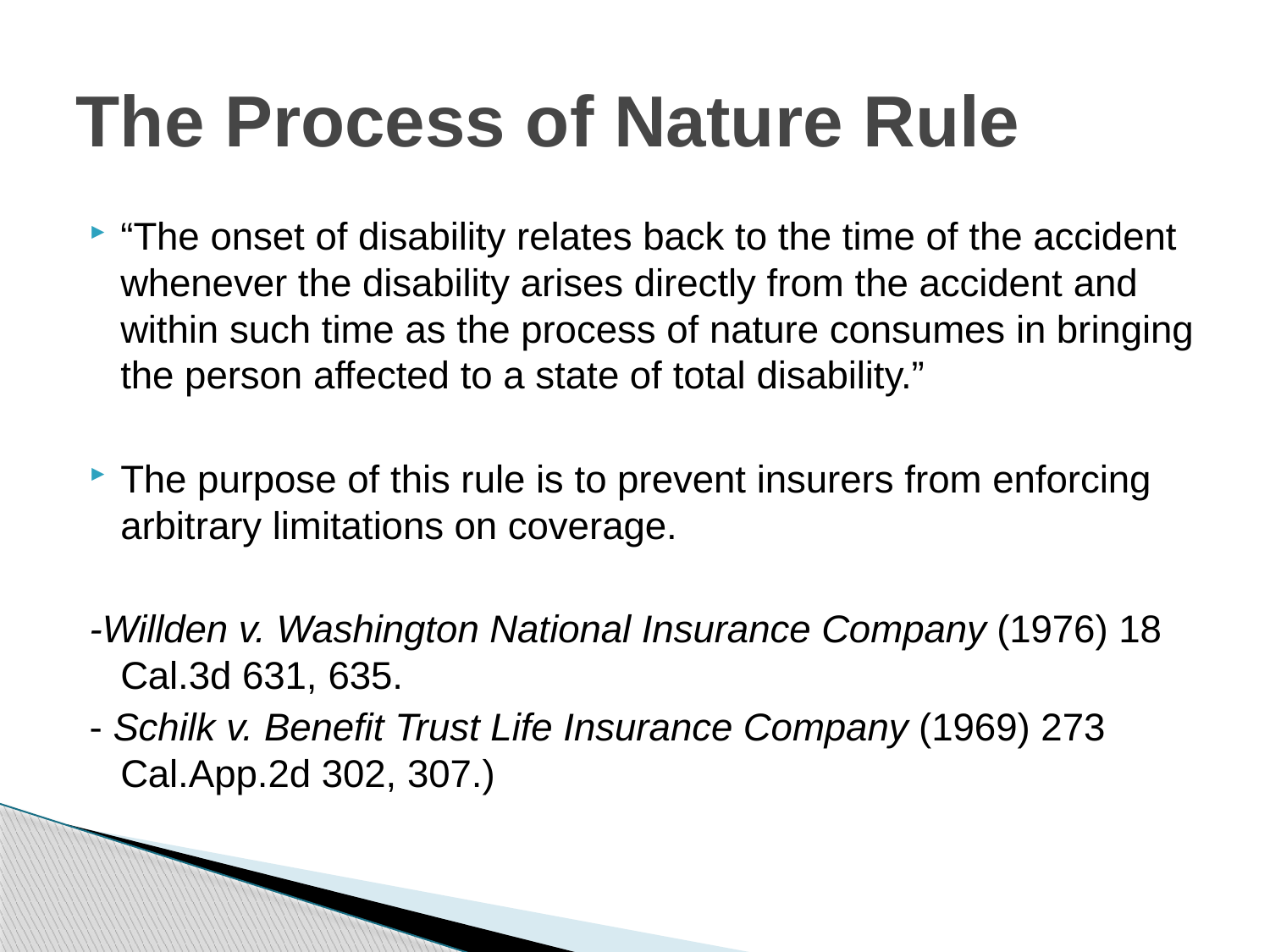

# The Process of Nature Rule
“The onset of disability relates back to the time of the accident whenever the disability arises directly from the accident and within such time as the process of nature consumes in bringing the person affected to a state of total disability.”

The purpose of this rule is to prevent insurers from enforcing arbitrary limitations on coverage.

-Willden v. Washington National Insurance Company (1976) 18 Cal.3d 631, 635.
- Schilk v. Benefit Trust Life Insurance Company (1969) 273 Cal.App.2d 302, 307.)